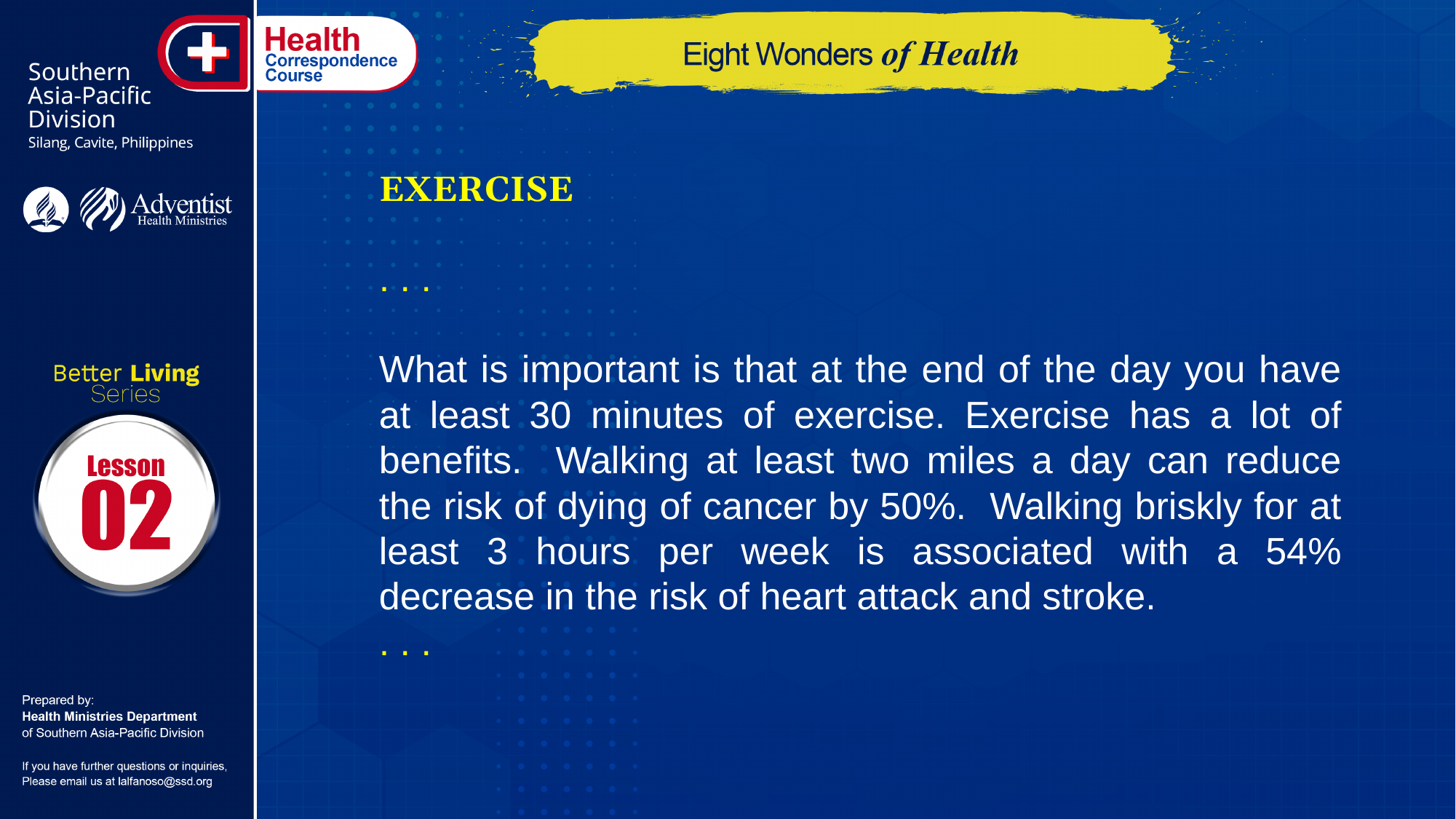

EXERCISE

. . .

What is important is that at the end of the day you have at least 30 minutes of exercise. Exercise has a lot of benefits.  Walking at least two miles a day can reduce the risk of dying of cancer by 50%.  Walking briskly for at least 3 hours per week is associated with a 54% decrease in the risk of heart attack and stroke.
. . .